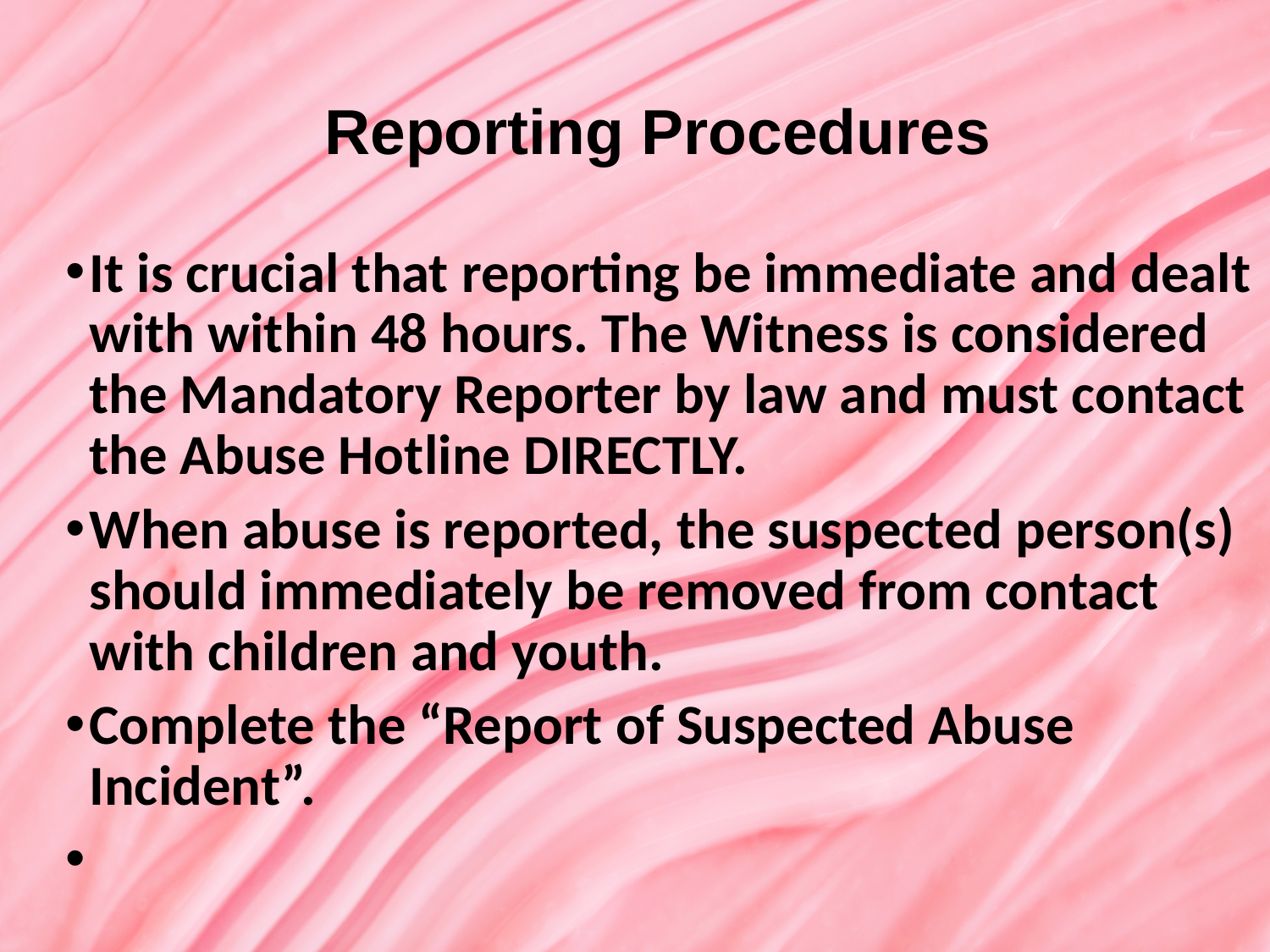

Reporting Procedures
It is crucial that reporting be immediate and dealt with within 48 hours. The Witness is considered the Mandatory Reporter by law and must contact the Abuse Hotline DIRECTLY.
When abuse is reported, the suspected person(s) should immediately be removed from contact with children and youth.
Complete the “Report of Suspected Abuse Incident”.